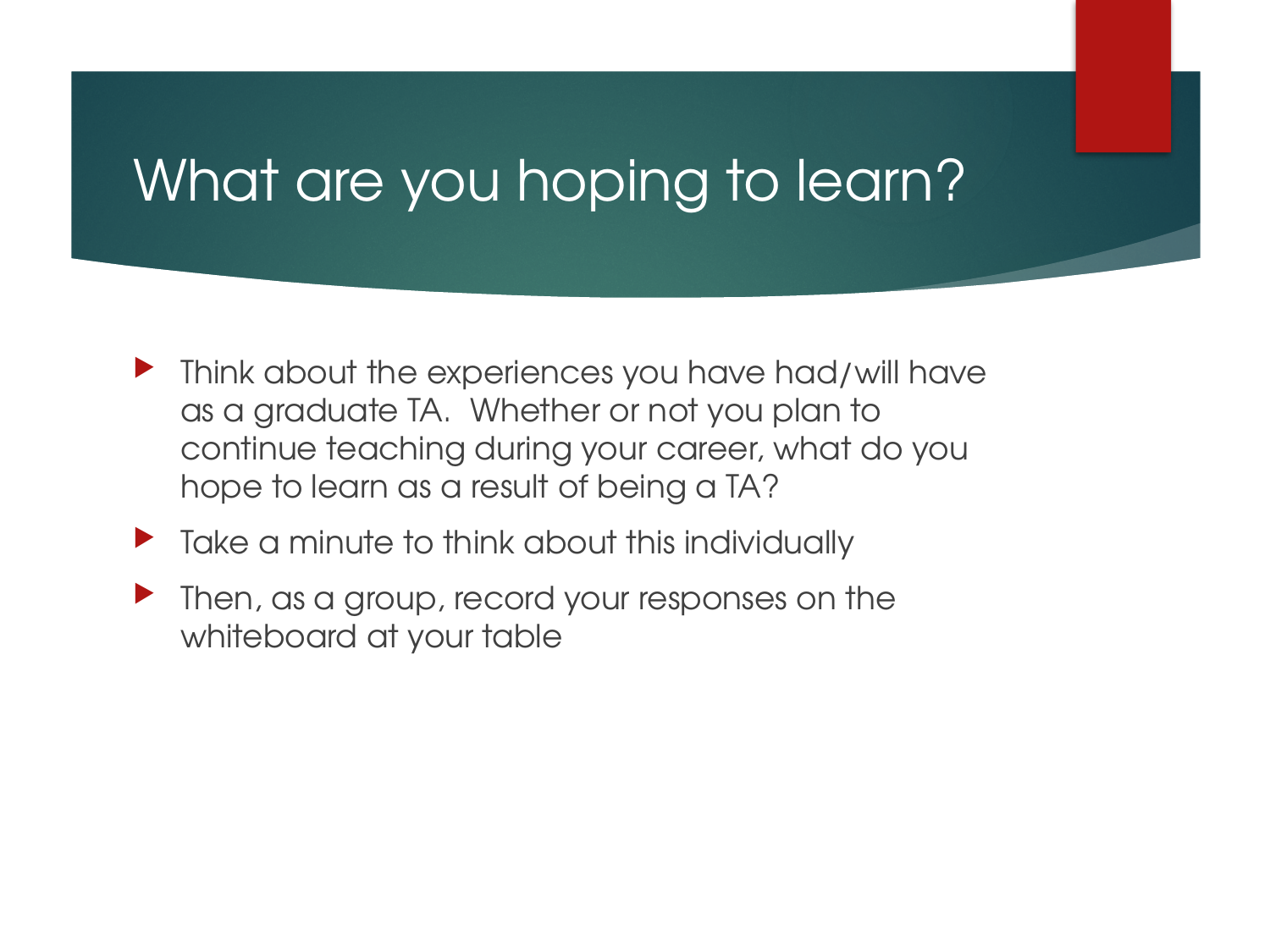

# What are you hoping to learn?
Think about the experiences you have had/will have as a graduate TA.  Whether or not you plan to continue teaching during your career, what do you hope to learn as a result of being a TA?
Take a minute to think about this individually
Then, as a group, record your responses on the whiteboard at your table